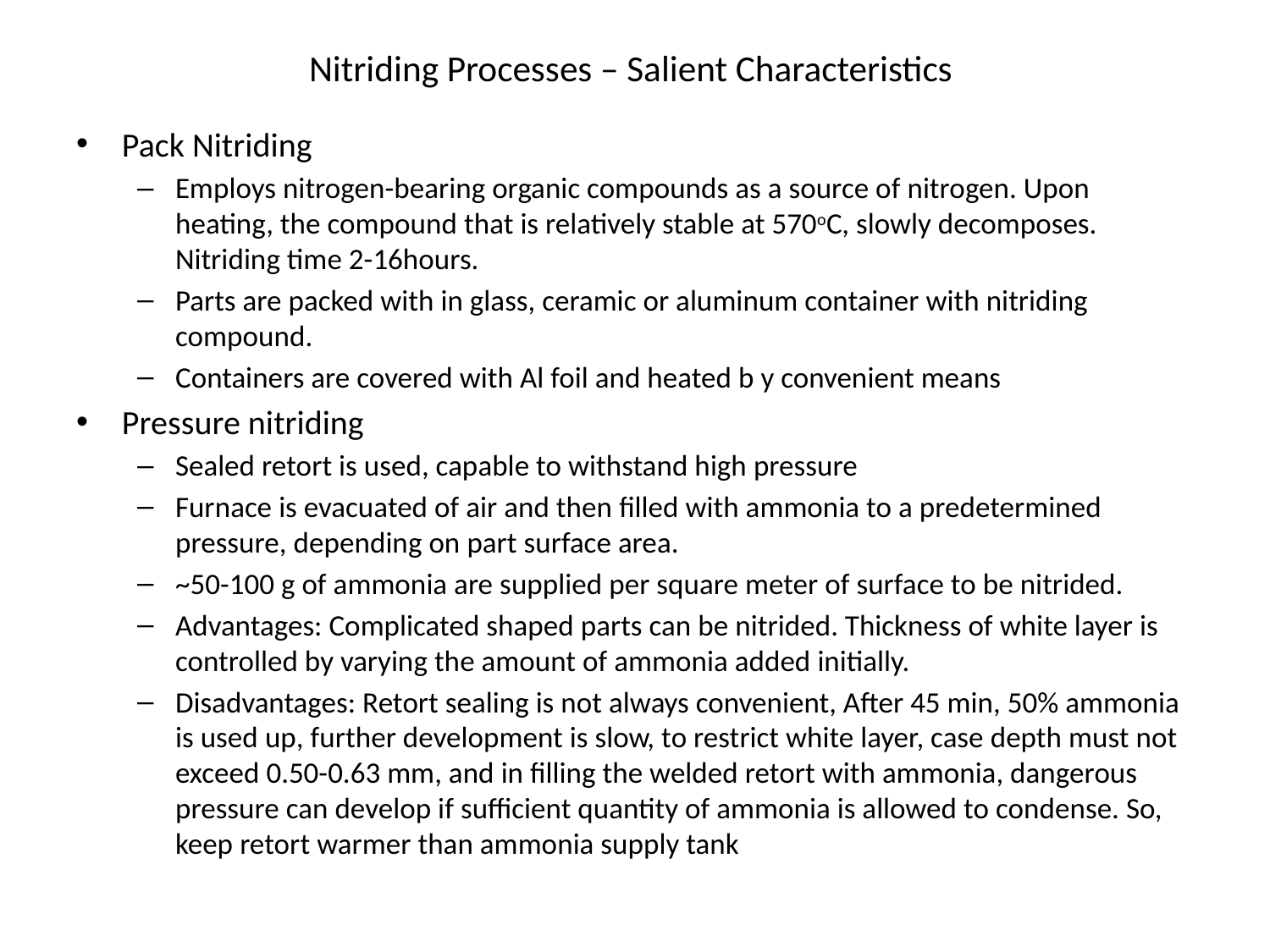

# Nitriding Processes – Salient Characteristics
Pack Nitriding
Employs nitrogen-bearing organic compounds as a source of nitrogen. Upon heating, the compound that is relatively stable at 570oC, slowly decomposes. Nitriding time 2-16hours.
Parts are packed with in glass, ceramic or aluminum container with nitriding compound.
Containers are covered with Al foil and heated b y convenient means
Pressure nitriding
Sealed retort is used, capable to withstand high pressure
Furnace is evacuated of air and then filled with ammonia to a predetermined pressure, depending on part surface area.
~50-100 g of ammonia are supplied per square meter of surface to be nitrided.
Advantages: Complicated shaped parts can be nitrided. Thickness of white layer is controlled by varying the amount of ammonia added initially.
Disadvantages: Retort sealing is not always convenient, After 45 min, 50% ammonia is used up, further development is slow, to restrict white layer, case depth must not exceed 0.50-0.63 mm, and in filling the welded retort with ammonia, dangerous pressure can develop if sufficient quantity of ammonia is allowed to condense. So, keep retort warmer than ammonia supply tank